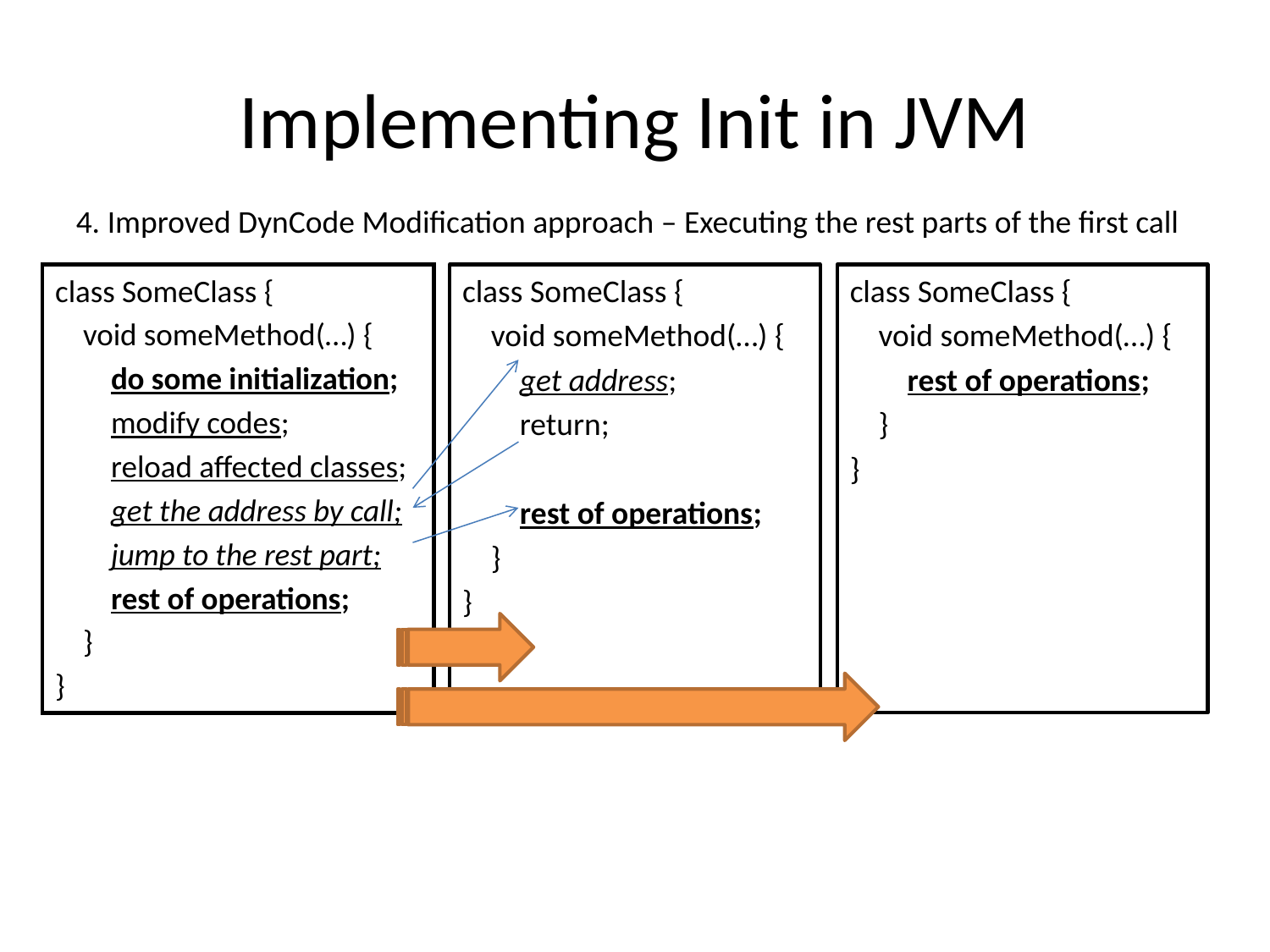

# Implementing Init in JVM
4. Improved DynCode Modification approach – Executing the rest parts of the first call
class SomeClass {
    void someMethod(…) {
        do some initialization;
        modify codes;
        reload affected classes;
        get the address by call;
        jump to the rest part;
        rest of operations;
    }
}
class SomeClass {
    void someMethod(…) {
        get address;
        return;

        rest of operations;
    }
}
class SomeClass {
    void someMethod(…) {
        rest of operations;
    }
}